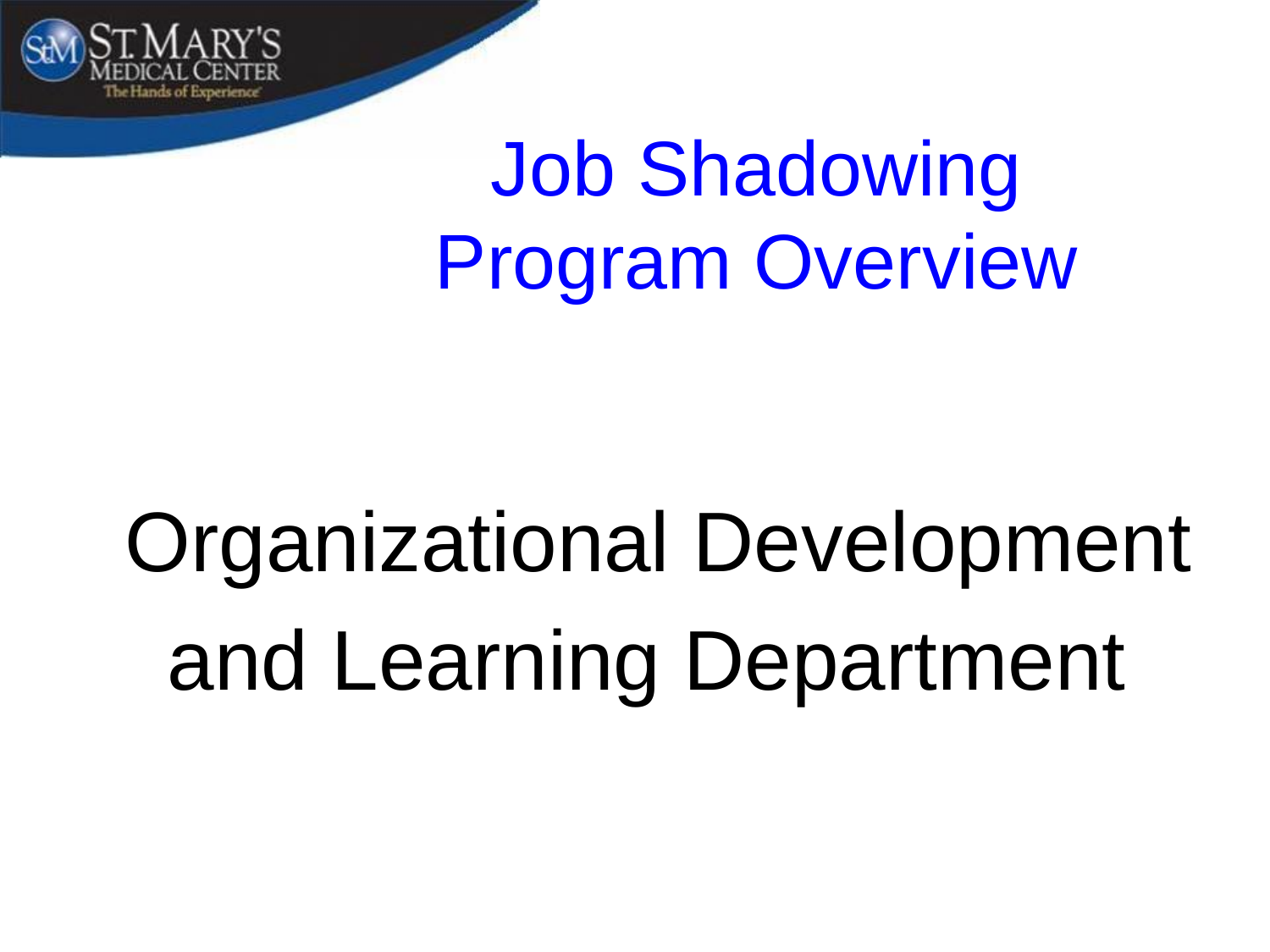

# Job Shadowing Program Overview

   Organizational Development
 and Learning Department